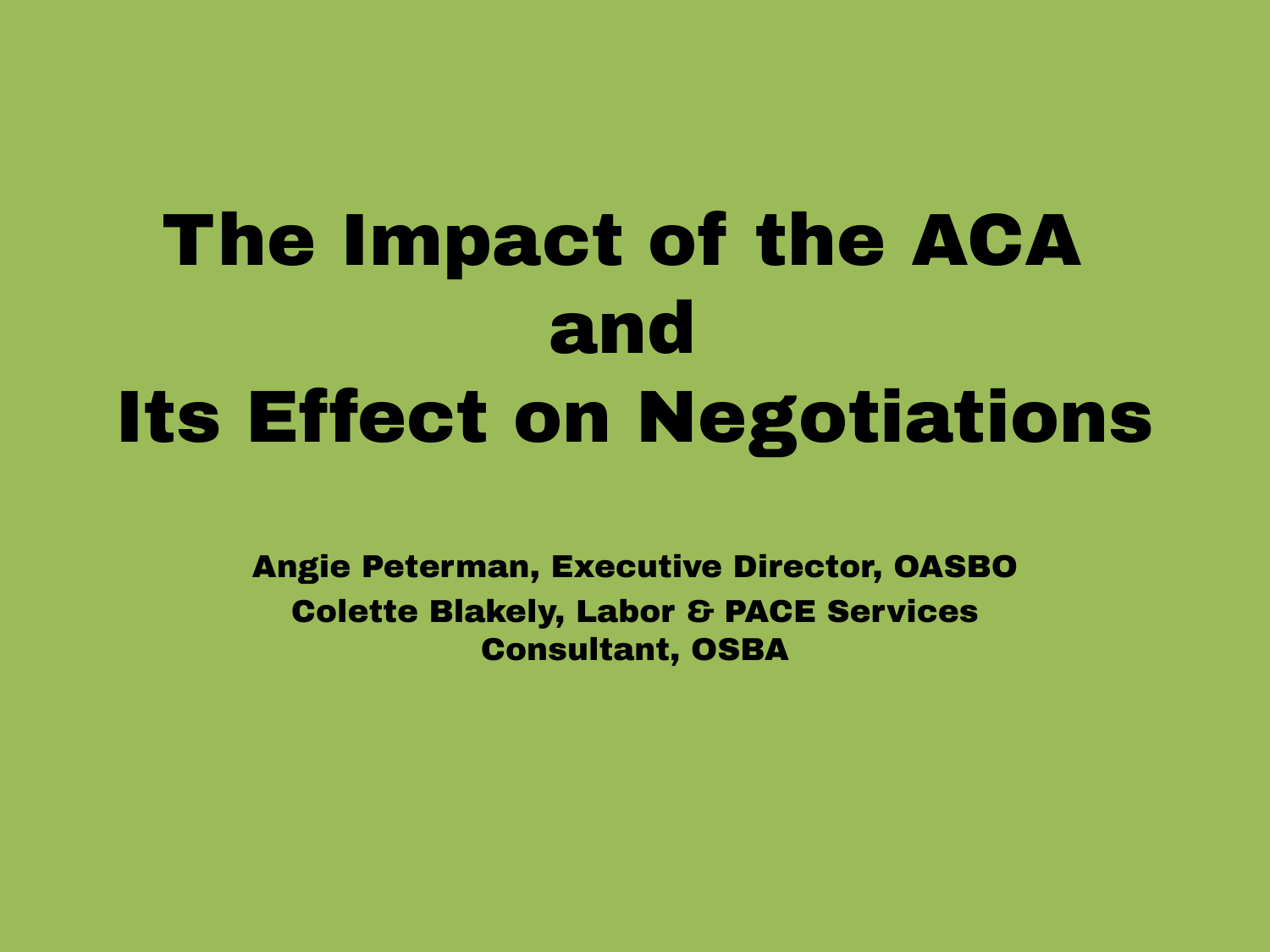

# The Impact of the ACA and Its Effect on Negotiations
Angie Peterman, Executive Director, OASBO
Colette Blakely, Labor & PACE Services Consultant, OSBA